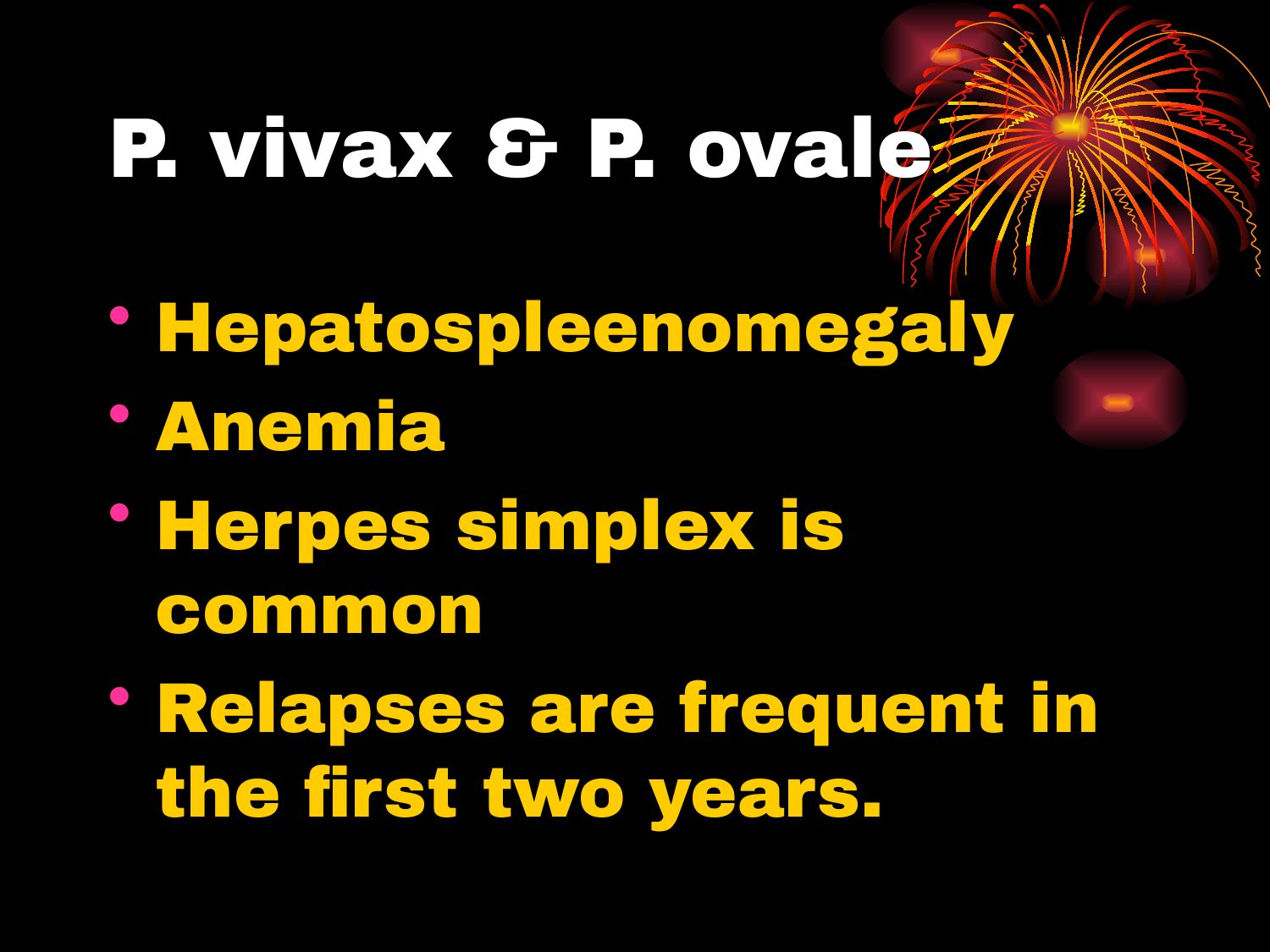

# P. vivax & P. ovale
Hepatospleenomegaly
Anemia
Herpes simplex is common
Relapses are frequent in the first two years.